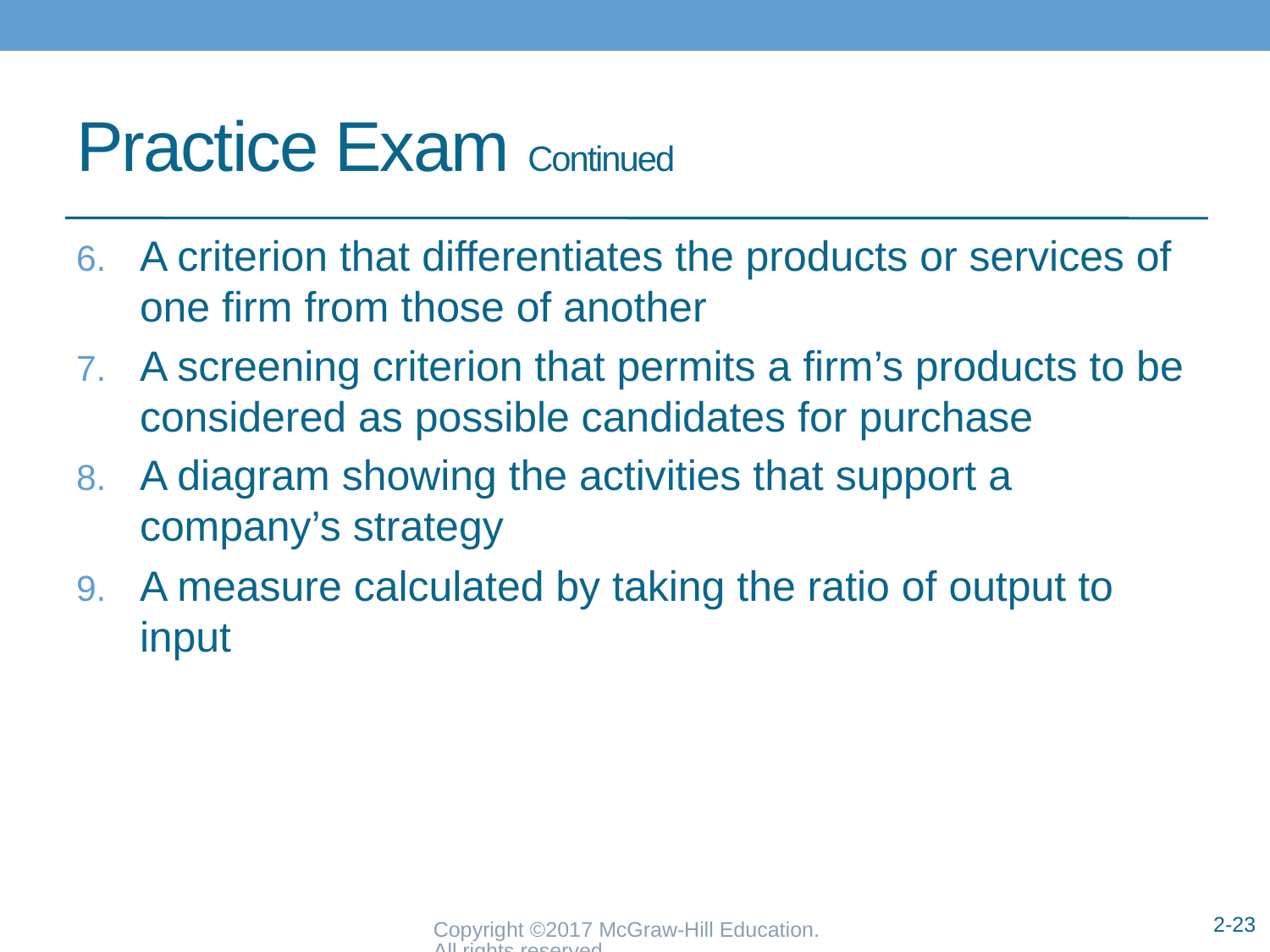

# Practice Exam Continued
A criterion that differentiates the products or services of one firm from those of another
A screening criterion that permits a firm’s products to be considered as possible candidates for purchase
A diagram showing the activities that support a company’s strategy
A measure calculated by taking the ratio of output to input
Copyright ©2017 McGraw-Hill Education. All rights reserved.
2-23